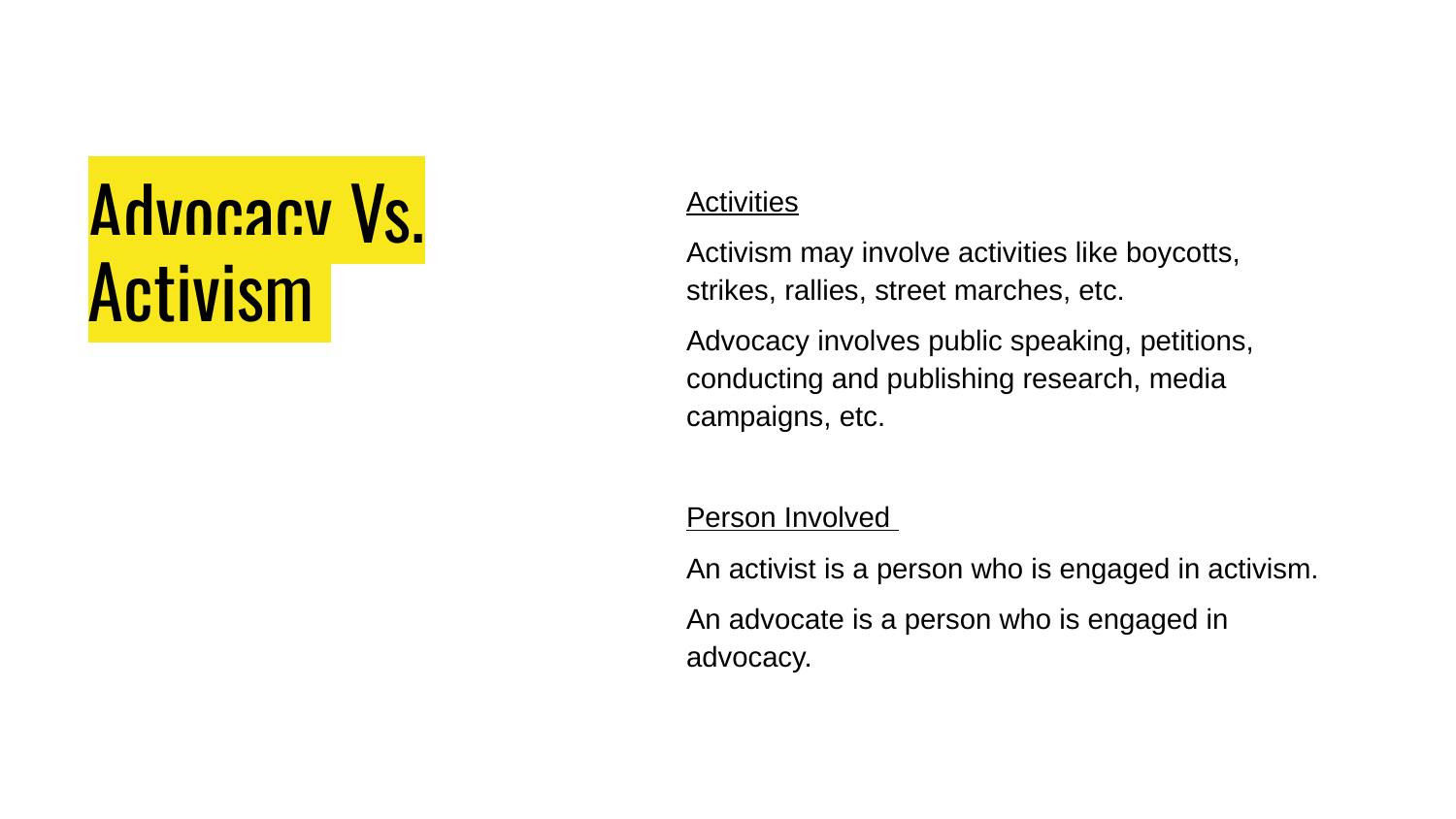

Activities
Activism may involve activities like boycotts, strikes, rallies, street marches, etc.
Advocacy involves public speaking, petitions, conducting and publishing research, media campaigns, etc.

Person Involved
An activist is a person who is engaged in activism.
An advocate is a person who is engaged in advocacy.
# Advocacy Vs. Activism